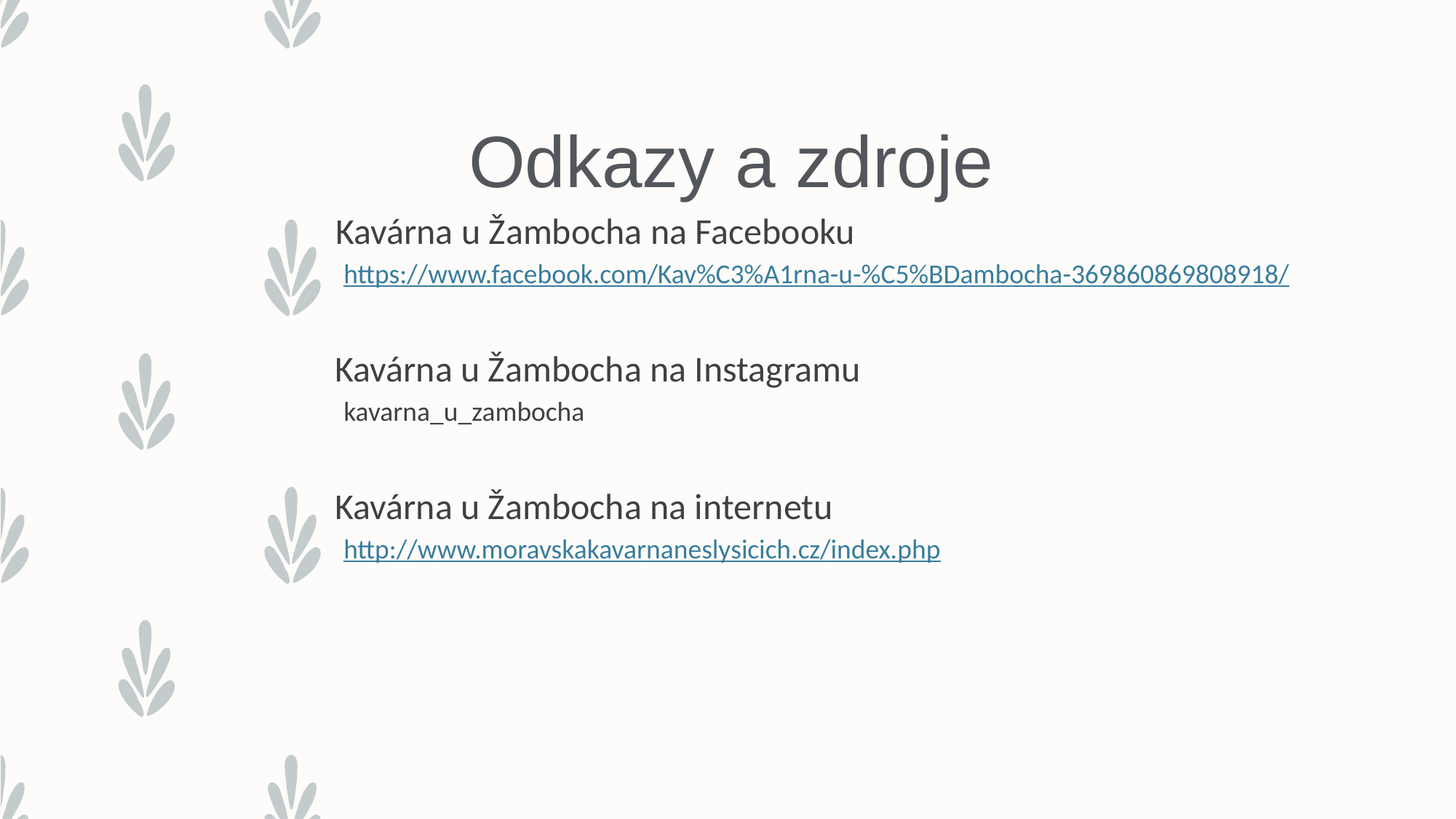

Odkazy a zdroje
                         Kavárna u Žambocha na Facebooku
                          https://www.facebook.com/Kav%C3%A1rna-u-%C5%BDambocha-369860869808918/

                                 Kavárna u Žambocha na Instagramu
                          kavarna_u_zambocha

                                 Kavárna u Žambocha na internetu
                          http://www.moravskakavarnaneslysicich.cz/index.php